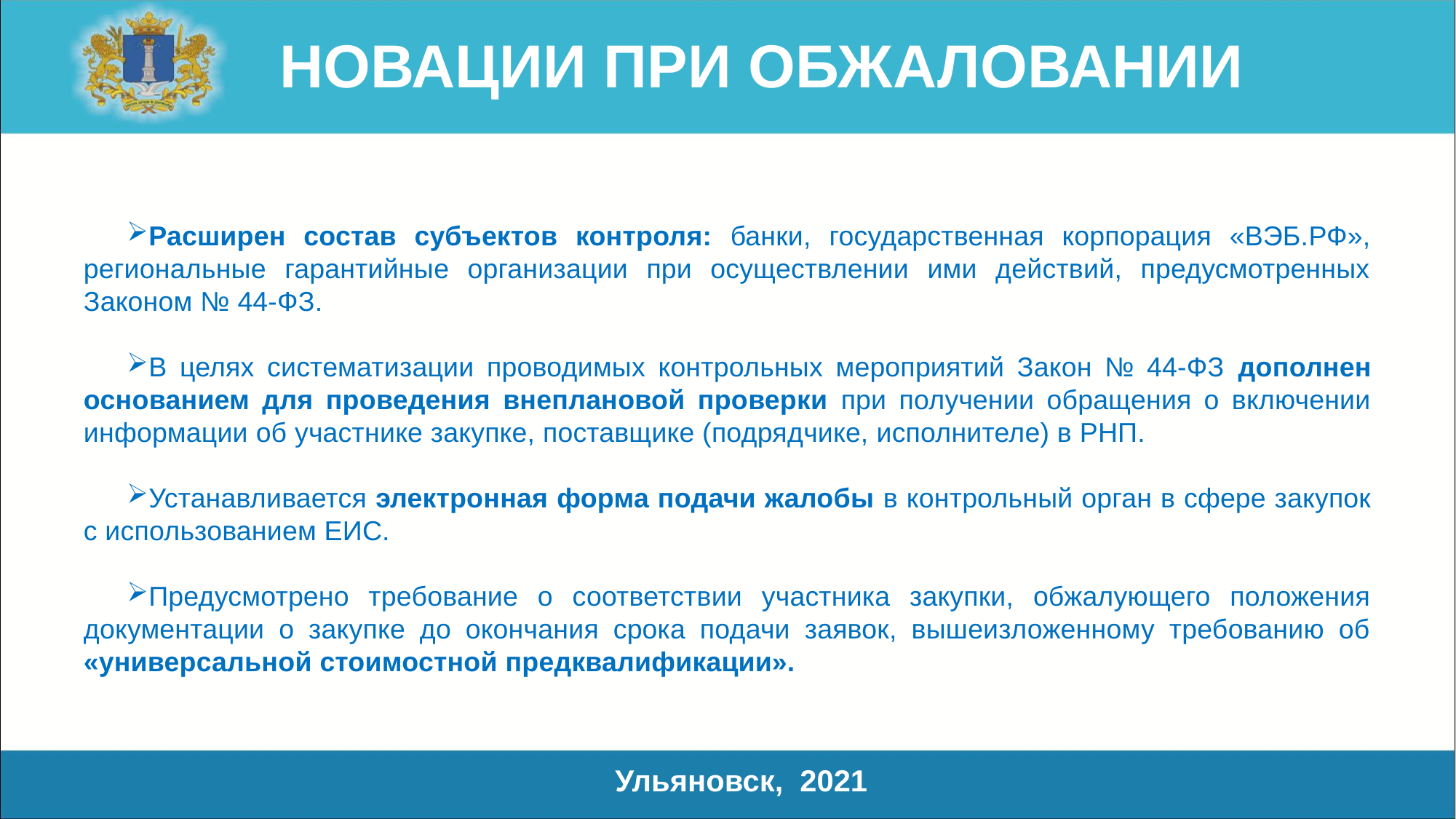

# НОВАЦИИ ПРИ ОБЖАЛОВАНИИ
Расширен состав субъектов контроля: банки, государственная корпорация «ВЭБ.РФ», региональные гарантийные организации при осуществлении ими действий, предусмотренных Законом № 44-ФЗ.

В целях систематизации проводимых контрольных мероприятий Закон № 44-ФЗ дополнен основанием для проведения внеплановой проверки при получении обращения о включении информации об участнике закупке, поставщике (подрядчике, исполнителе) в РНП.

Устанавливается электронная форма подачи жалобы в контрольный орган в сфере закупок с использованием ЕИС.

Предусмотрено требование о соответствии участника закупки, обжалующего положения документации о закупке до окончания срока подачи заявок, вышеизложенному требованию об «универсальной стоимостной предквалификации».

Ульяновск,  2021